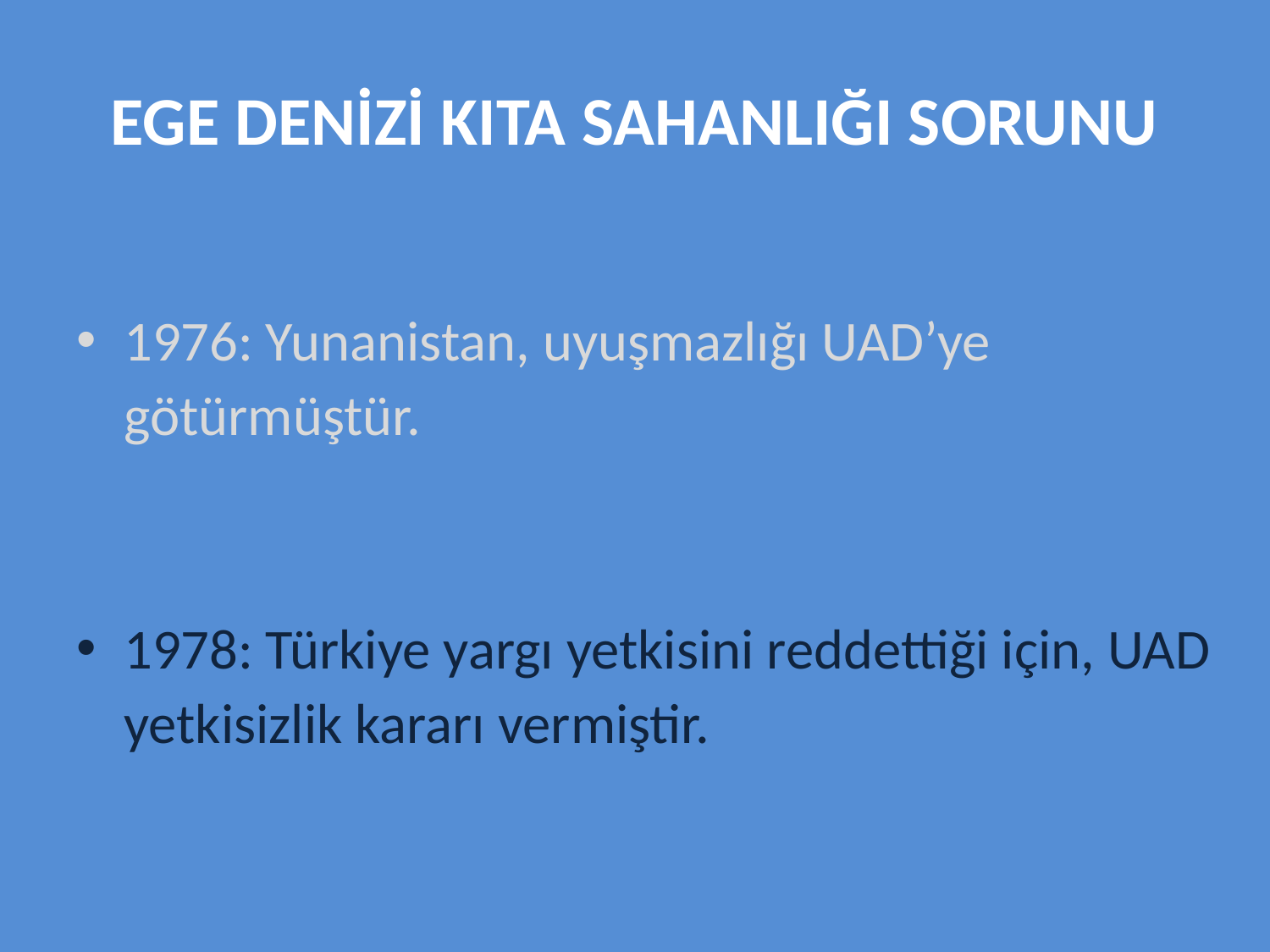

# EGE DENİZİ KITA SAHANLIĞI SORUNU
1976: Yunanistan, uyuşmazlığı UAD’ye götürmüştür.

1978: Türkiye yargı yetkisini reddettiği için, UAD yetkisizlik kararı vermiştir.